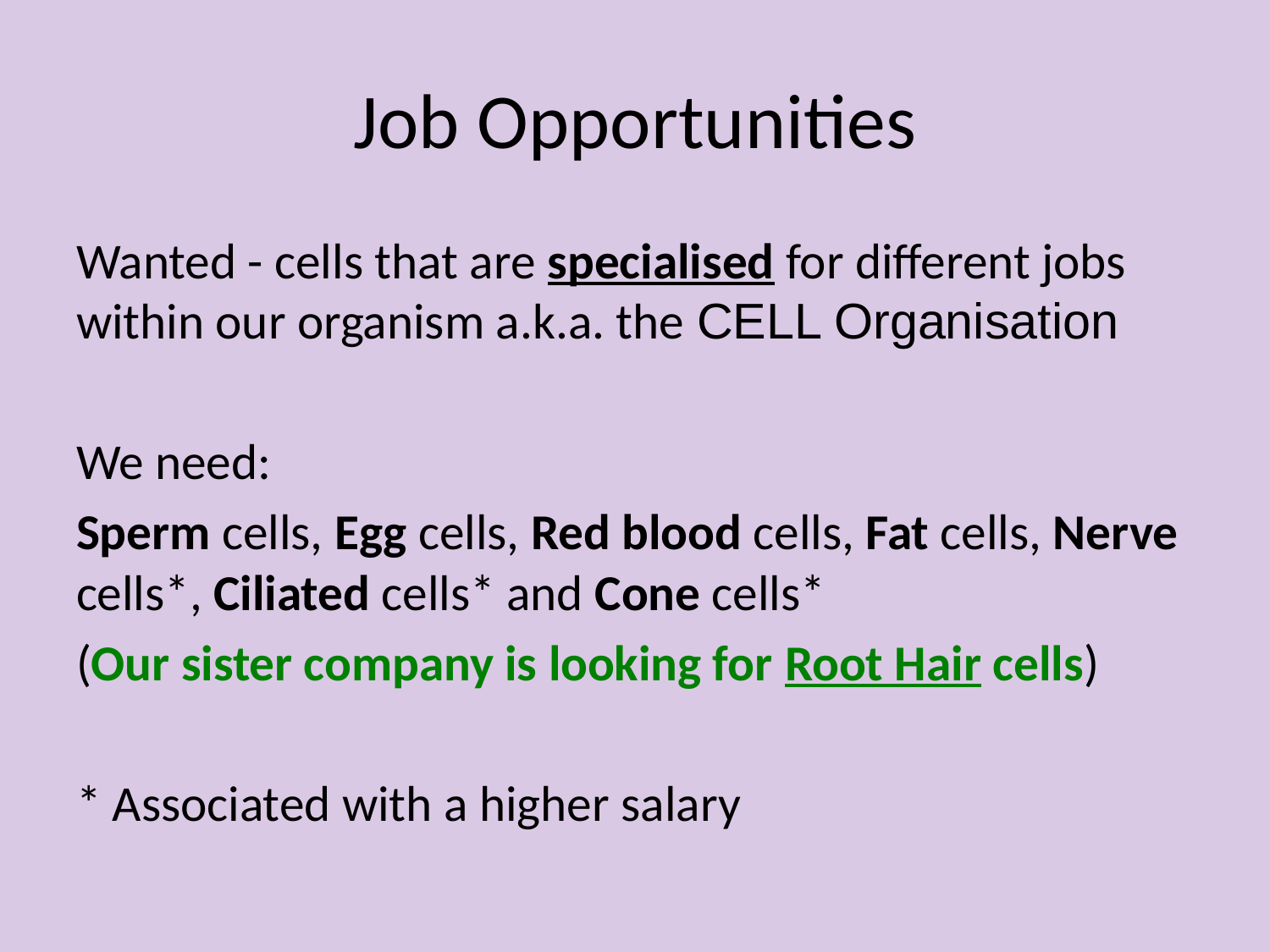

# Job Opportunities
Wanted - cells that are specialised for different jobs within our organism a.k.a. the CELL Organisation

We need:
Sperm cells, Egg cells, Red blood cells, Fat cells, Nerve cells*, Ciliated cells* and Cone cells*
(Our sister company is looking for Root Hair cells)

* Associated with a higher salary